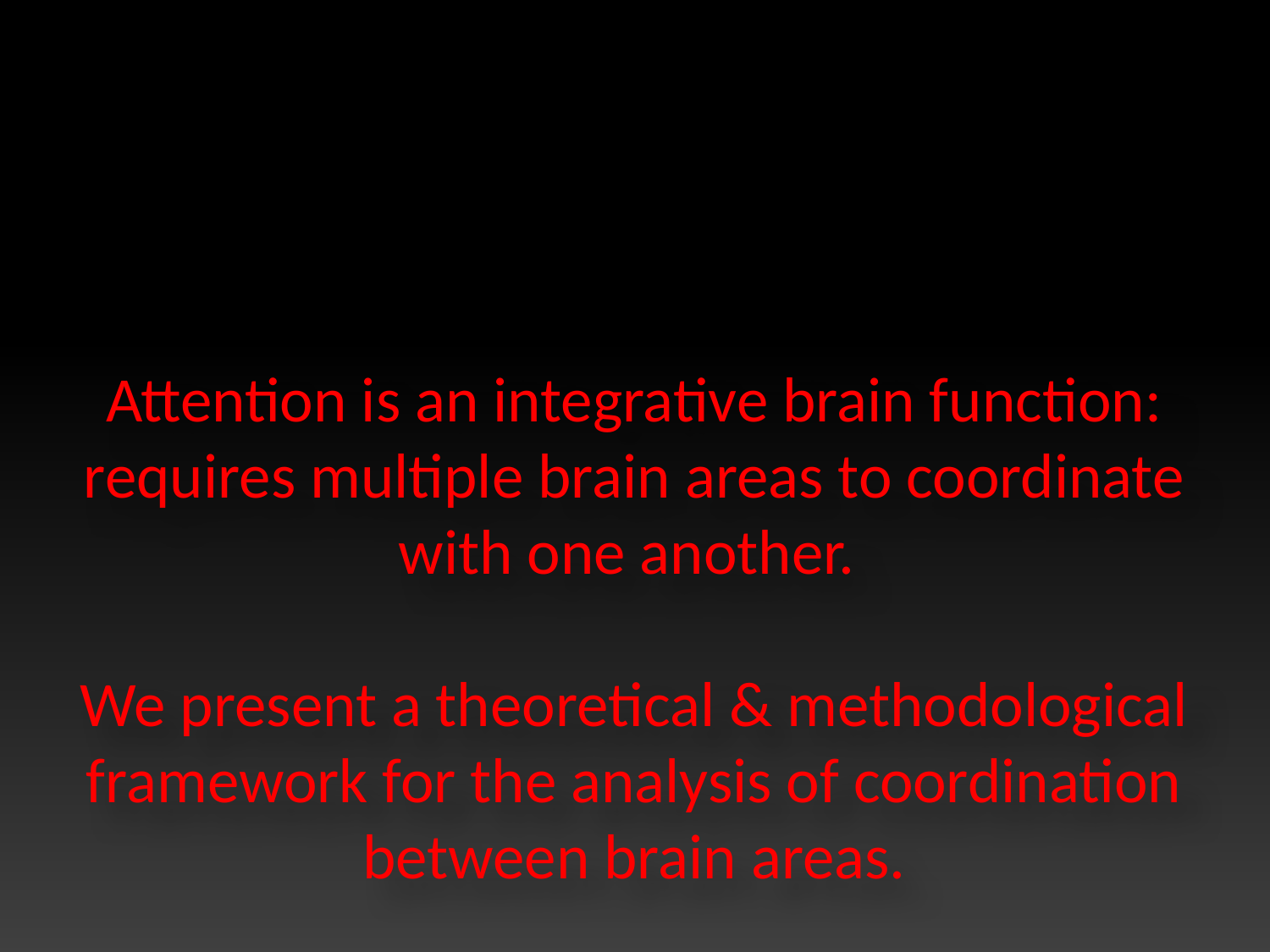

Attention is an integrative brain function: requires multiple brain areas to coordinate with one another.

We present a theoretical & methodological framework for the analysis of coordination between brain areas.